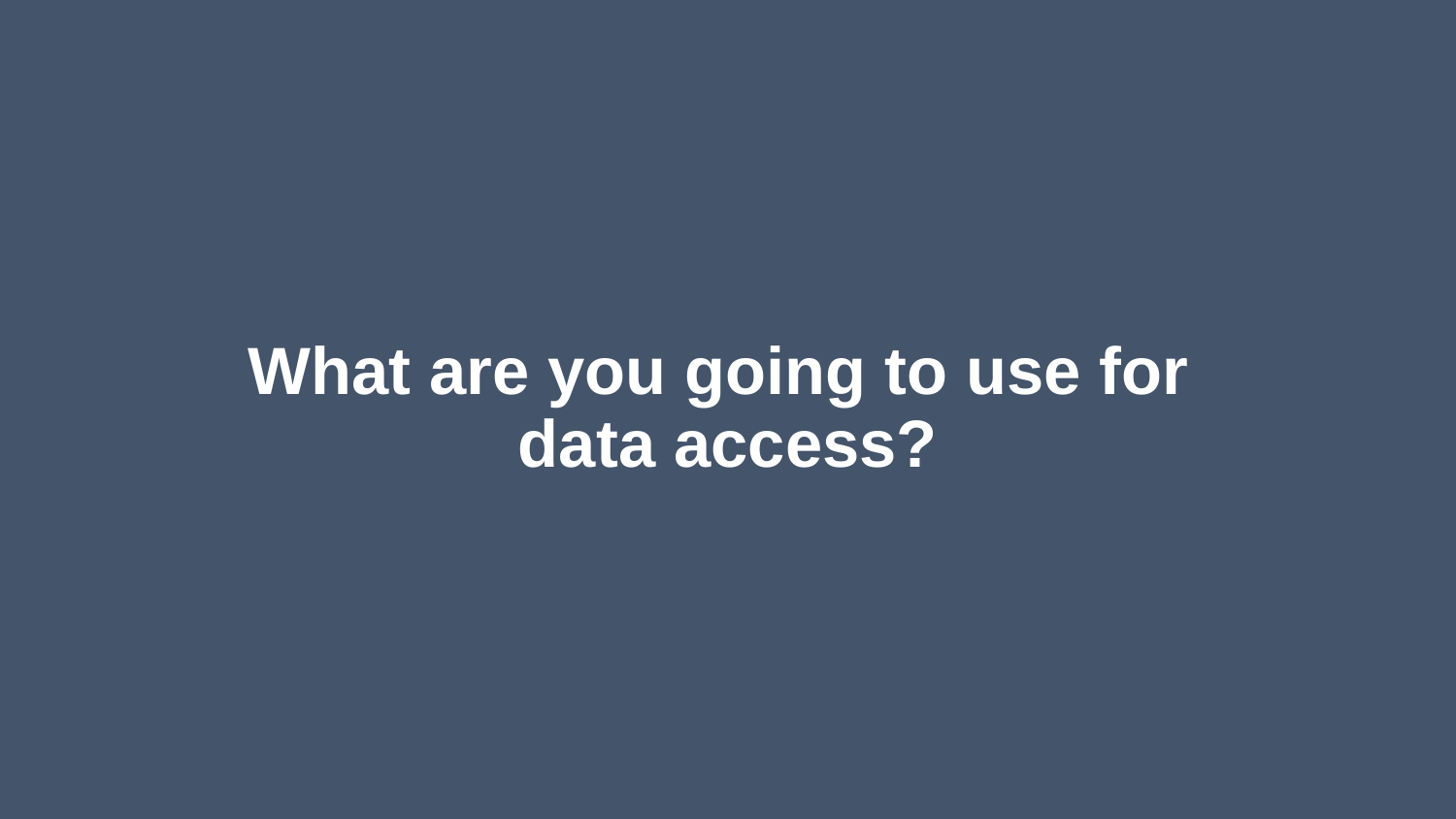

# What are you going to use for data access?